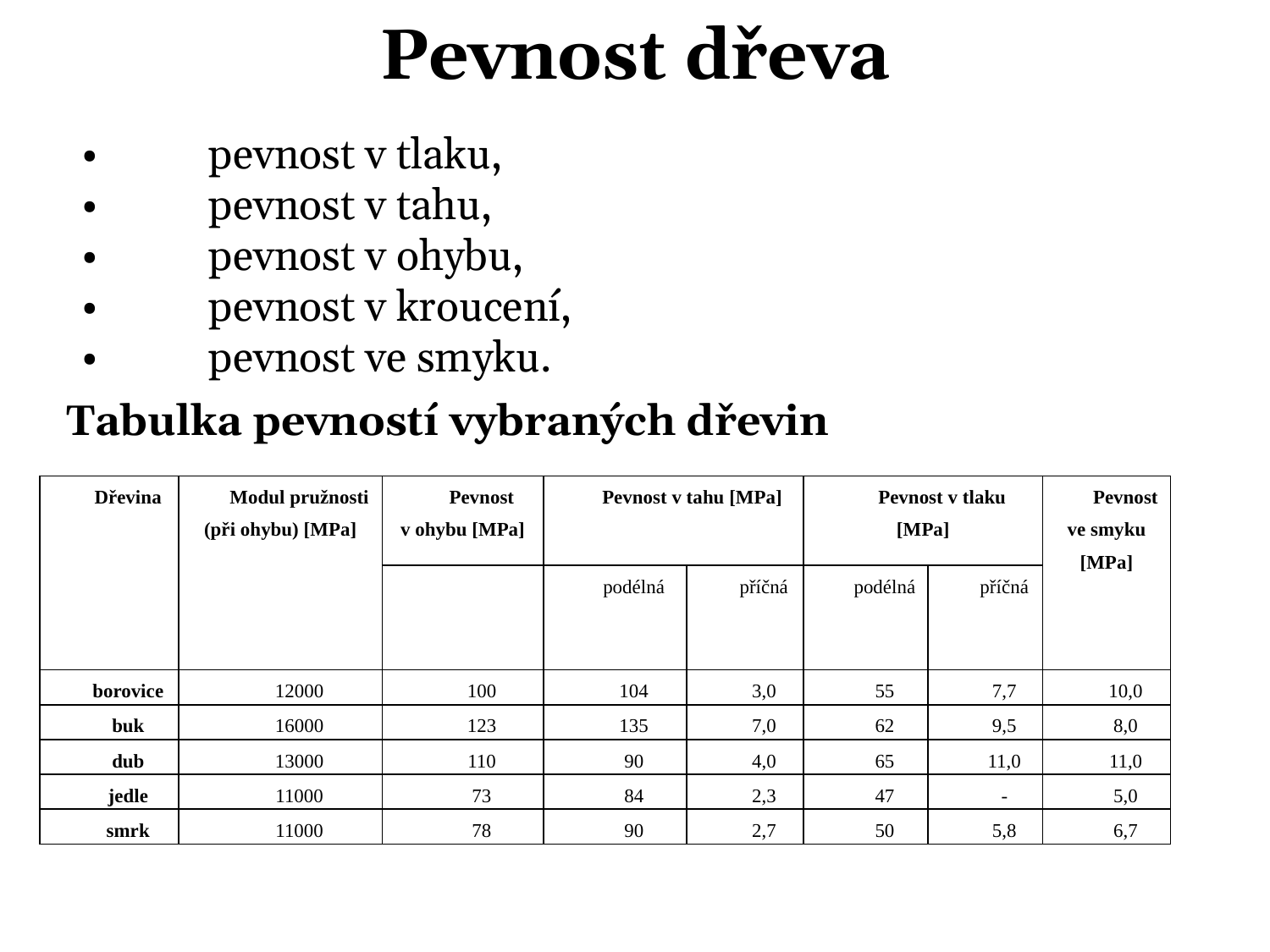

# Pevnost dřeva

•	pevnost v tlaku,
•	pevnost v tahu,
•	pevnost v ohybu,
•	pevnost v kroucení,
•	pevnost ve smyku.

Tabulka pevností vybraných dřevin
| Dřevina | Modul pružnosti (při ohybu) [MPa] | Pevnost v ohybu [MPa] | Pevnost v tahu [MPa] |  | Pevnost v tlaku [MPa] |  | Pevnost ve smyku [MPa] |
| --- | --- | --- | --- | --- | --- | --- | --- |
|  |  |  | podélná | příčná | podélná | příčná |  |
| borovice | 12000 | 100 | 104 | 3,0 | 55 | 7,7 | 10,0 |
| buk | 16000 | 123 | 135 | 7,0 | 62 | 9,5 | 8,0 |
| dub | 13000 | 110 | 90 | 4,0 | 65 | 11,0 | 11,0 |
| jedle | 11000 | 73 | 84 | 2,3 | 47 | - | 5,0 |
| smrk | 11000 | 78 | 90 | 2,7 | 50 | 5,8 | 6,7 |